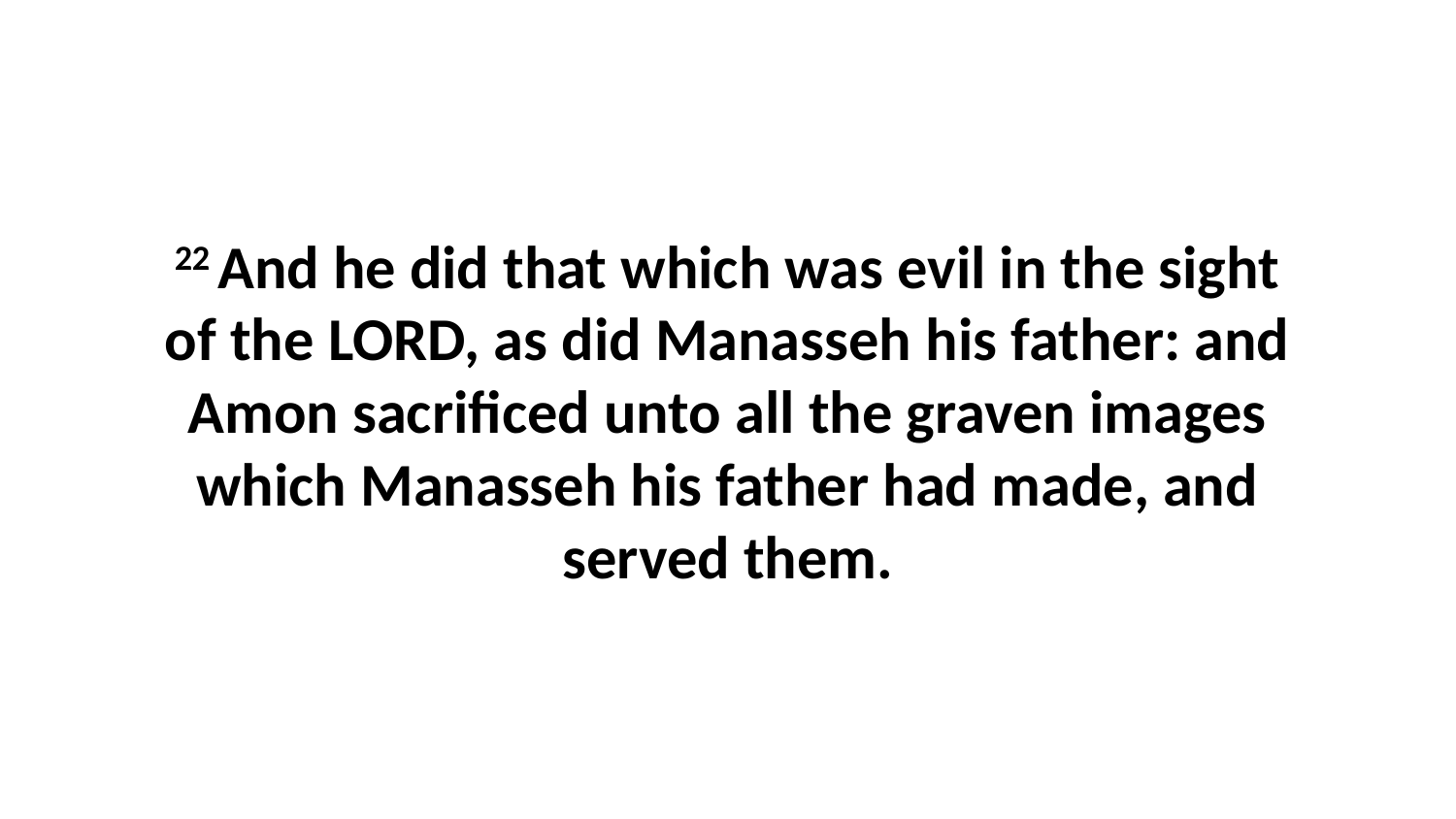

22 And he did that which was evil in the sight of the LORD, as did Manasseh his father: and Amon sacrificed unto all the graven images which Manasseh his father had made, and served them.